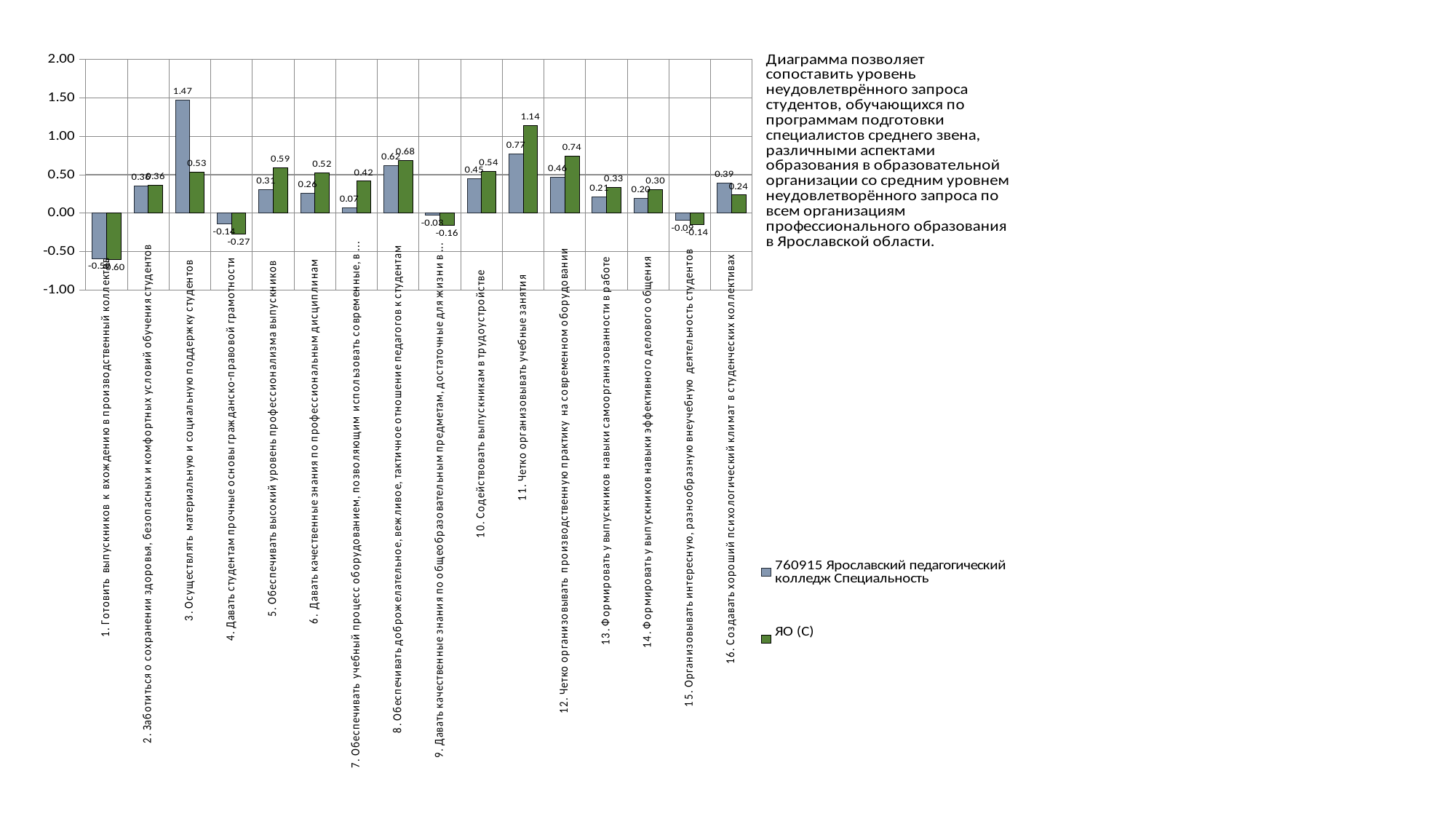

### Chart

| Category | 760915 Ярославский педагогический колледж Специальность | ЯО (С) |
|---|---|---|
| 1. Готовить  выпускников  к  вхождению в производственный коллектив | -0.5875521322993981 | -0.6034439722570673 |
| 2. Заботиться о сохранении здоровья, безопасных и комфортных условий обучения студентов | 0.355187313022006 | 0.3603038951576054 |
| 3. Осуществлять  материальную и социальную поддержку студентов | 1.4669610759400882 | 0.5317989803527755 |
| 4. Давать студентам прочные основы гражданско-правовой грамотности | -0.14000218978511025 | -0.2739851445209246 |
| 5. Обеспечивать высокий уровень профессионализма выпускников | 0.30891507210378655 | 0.5879553502743482 |
| 6.  Давать качественные знания по профессиональным дисциплинам | 0.2559371115268372 | 0.5239030586644442 |
| 7. Обеспечивать  учебный процесс оборудованием, позволяющим  использовать современные, в т.ч.  компьютерные технологии | 0.07143510868865732 | 0.4153298015120649 |
| 8. Обеспечивать доброжелательное, вежливое, тактичное отношение педагогов к студентам | 0.6183040439605902 | 0.6835089764154684 |
| 9. Давать качественные знания по общеобразовательным предметам, достаточные для жизни в современном обществе | -0.02857884485875628 | -0.15910166860755118 |
| 10. Содействовать выпускникам в трудоустройстве | 0.44691048022295876 | 0.5415311434377905 |
| 11. Четко организовывать учебные занятия | 0.7704221689820014 | 1.1362128992255518 |
| 12. Четко организовывать  производственную практику  на современном оборудовании | 0.4644835353939225 | 0.7394060494080358 |
| 13. Формировать у выпускников  навыки самоорганизованности в работе | 0.21447743524699736 | 0.33256282941512666 |
| 14. Формировать у выпускников навыки эффективного делового общения | 0.19568211618126186 | 0.30238765556712166 |
| 15. Организовывать интересную, разнообразную внеучебную  деятельность студентов | -0.0907384604351138 | -0.144098340965222 |
| 16. Создавать хороший психологический климат  в студенческих коллективах | 0.3884520666298652 | 0.23708155205075981 |